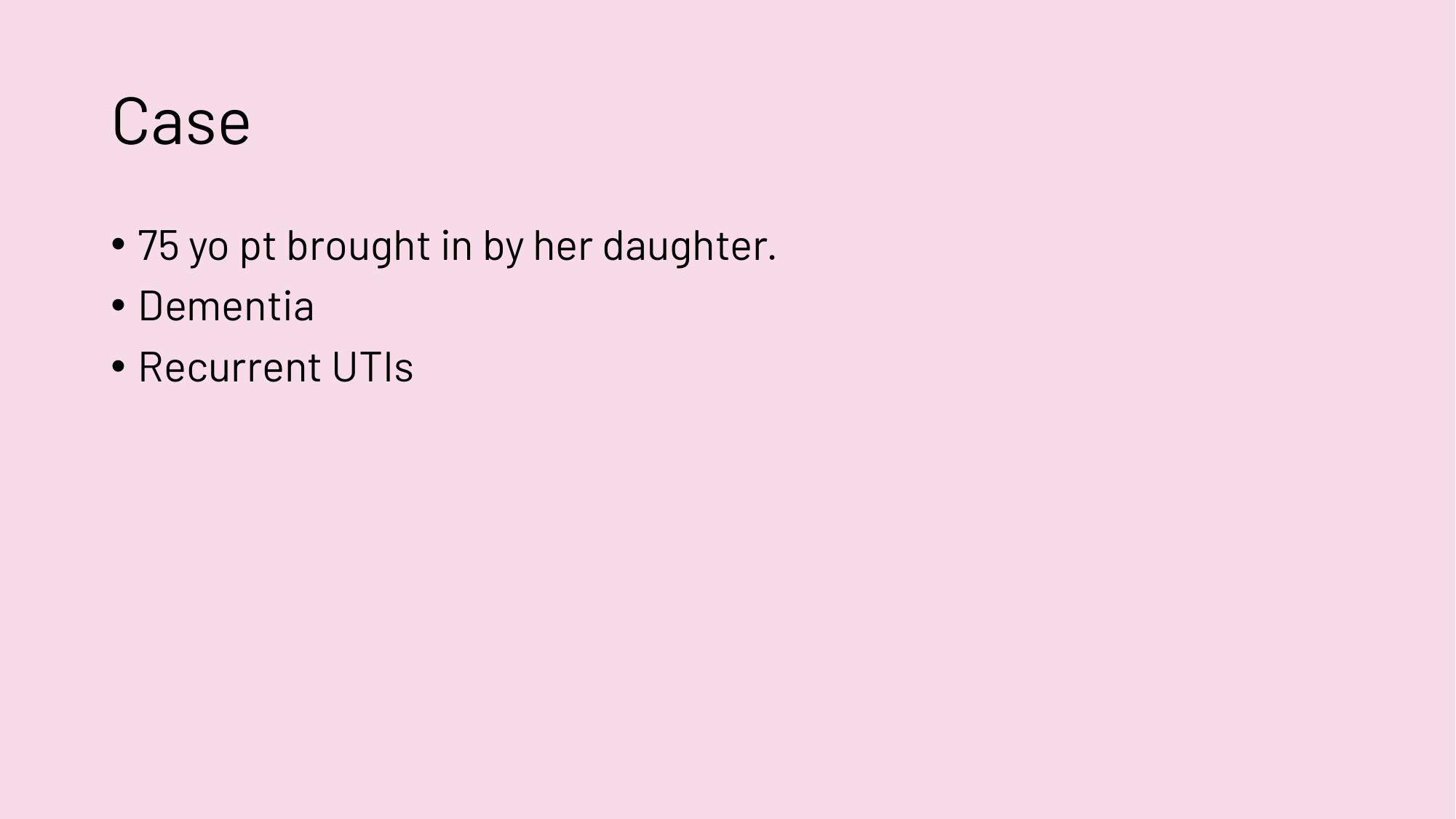

# Case
75 yo pt brought in by her daughter.
Dementia
Recurrent UTIs